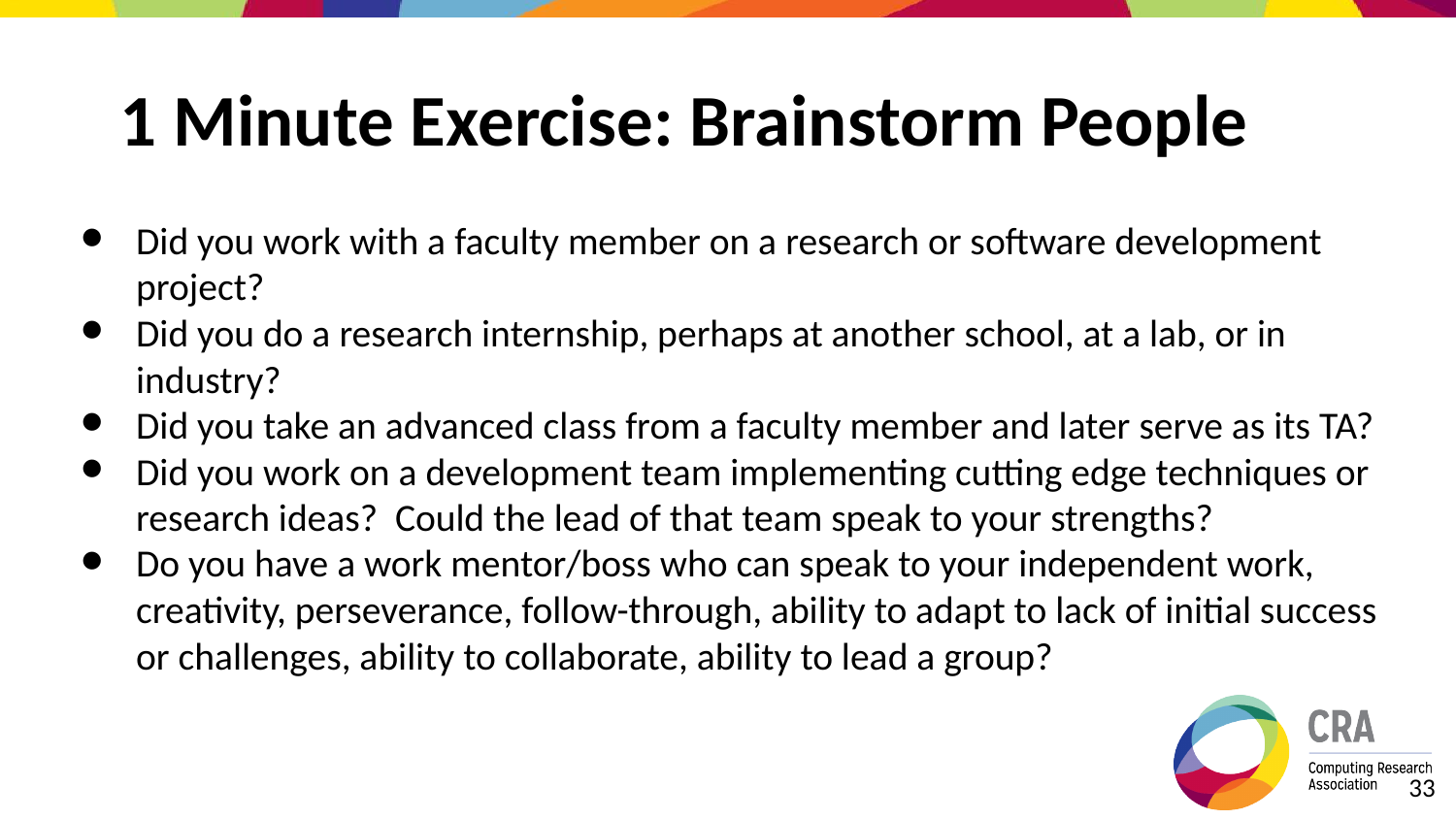

# 1 Minute Exercise: Brainstorm People
Did you work with a faculty member on a research or software development project?
Did you do a research internship, perhaps at another school, at a lab, or in industry?
Did you take an advanced class from a faculty member and later serve as its TA?
Did you work on a development team implementing cutting edge techniques or research ideas?  Could the lead of that team speak to your strengths?
Do you have a work mentor/boss who can speak to your independent work, creativity, perseverance, follow-through, ability to adapt to lack of initial success or challenges, ability to collaborate, ability to lead a group?
33